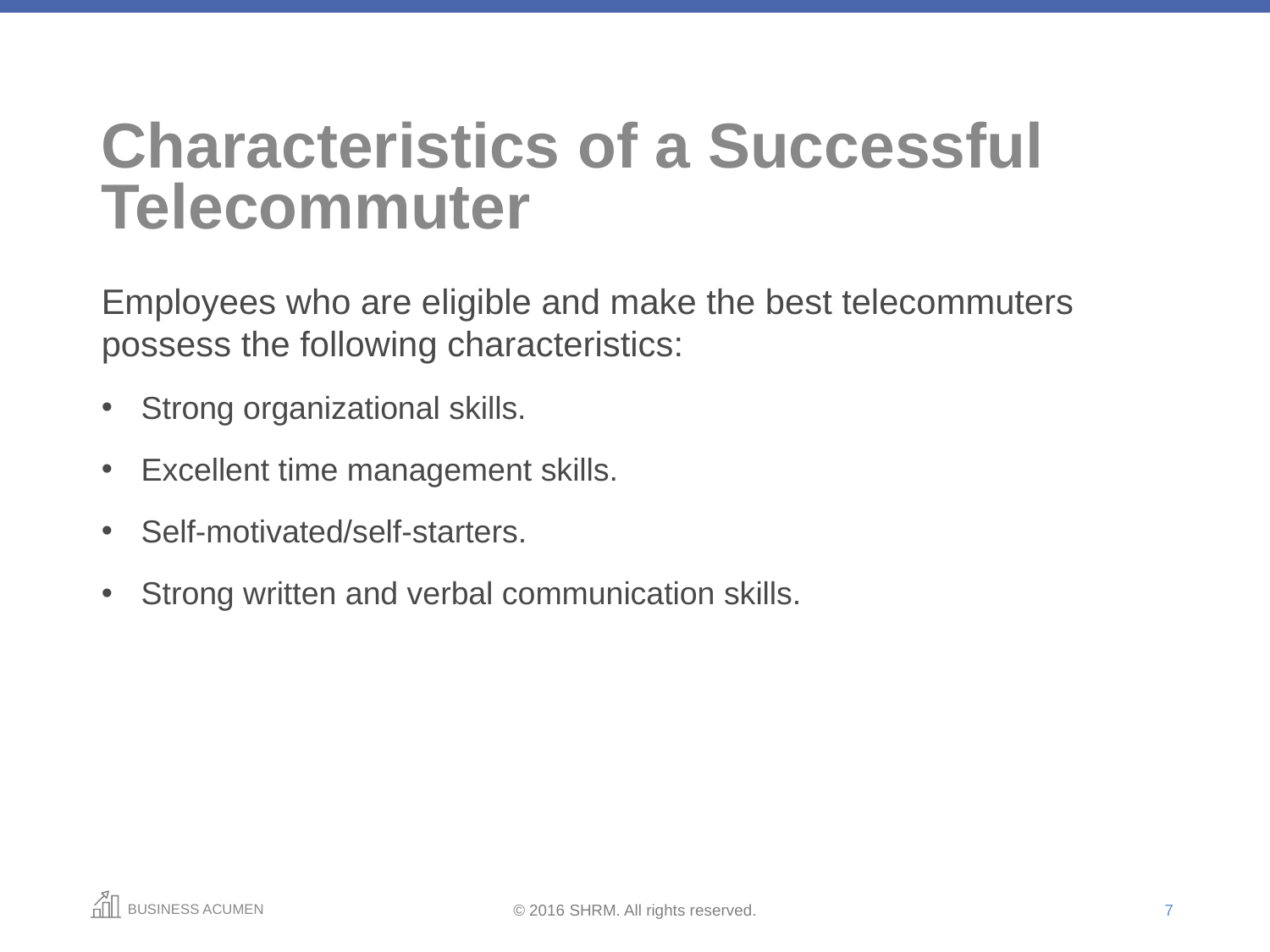

# Characteristics of a Successful Telecommuter
Employees who are eligible and make the best telecommuters possess the following characteristics:
Strong organizational skills.
Excellent time management skills.
Self-motivated/self-starters.
Strong written and verbal communication skills.
7